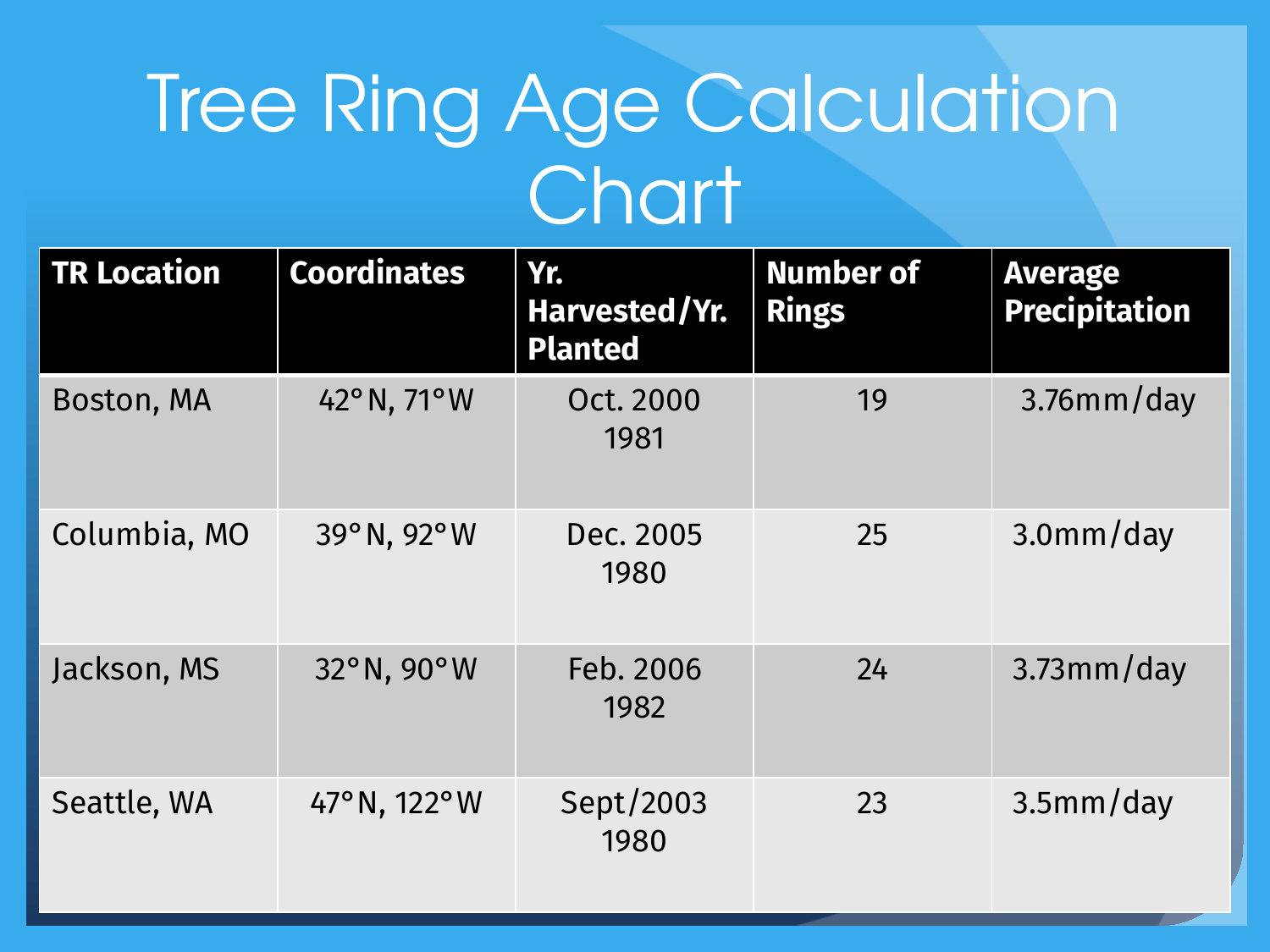

Tree Ring Age Calculation Chart
#
| TR Location | Coordinates | Yr. Harvested/Yr. Planted | Number of Rings | Average Precipitation |
| --- | --- | --- | --- | --- |
| Boston, MA | 42°N, 71°W | Oct. 2000 1981 | 19 | 3.76mm/day |
| Columbia, MO | 39°N, 92°W | Dec. 2005 1980 | 25 | 3.0mm/day |
| Jackson, MS | 32°N, 90°W | Feb. 2006 1982 | 24 | 3.73mm/day |
| Seattle, WA | 47°N, 122°W | Sept/2003 1980 | 23 | 3.5mm/day |